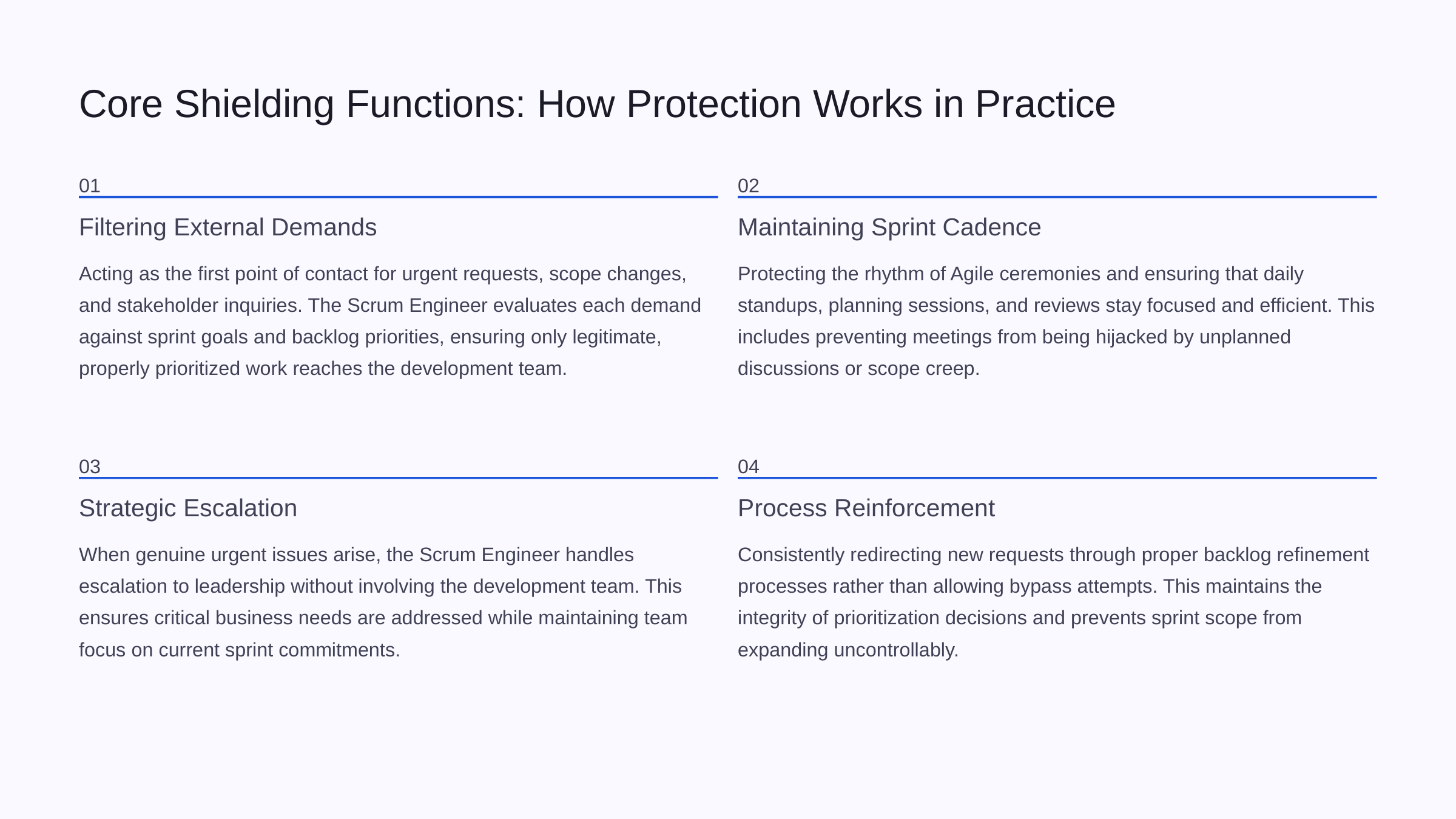

Core Shielding Functions: How Protection Works in Practice
01
02

Filtering External Demands
Maintaining Sprint Cadence
Acting as the first point of contact for urgent requests, scope changes, and stakeholder inquiries. The Scrum Engineer evaluates each demand against sprint goals and backlog priorities, ensuring only legitimate, properly prioritized work reaches the development team.
Protecting the rhythm of Agile ceremonies and ensuring that daily standups, planning sessions, and reviews stay focused and efficient. This includes preventing meetings from being hijacked by unplanned discussions or scope creep.
03
04

Strategic Escalation
Process Reinforcement
When genuine urgent issues arise, the Scrum Engineer handles escalation to leadership without involving the development team. This ensures critical business needs are addressed while maintaining team focus on current sprint commitments.
Consistently redirecting new requests through proper backlog refinement processes rather than allowing bypass attempts. This maintains the integrity of prioritization decisions and prevents sprint scope from expanding uncontrollably.